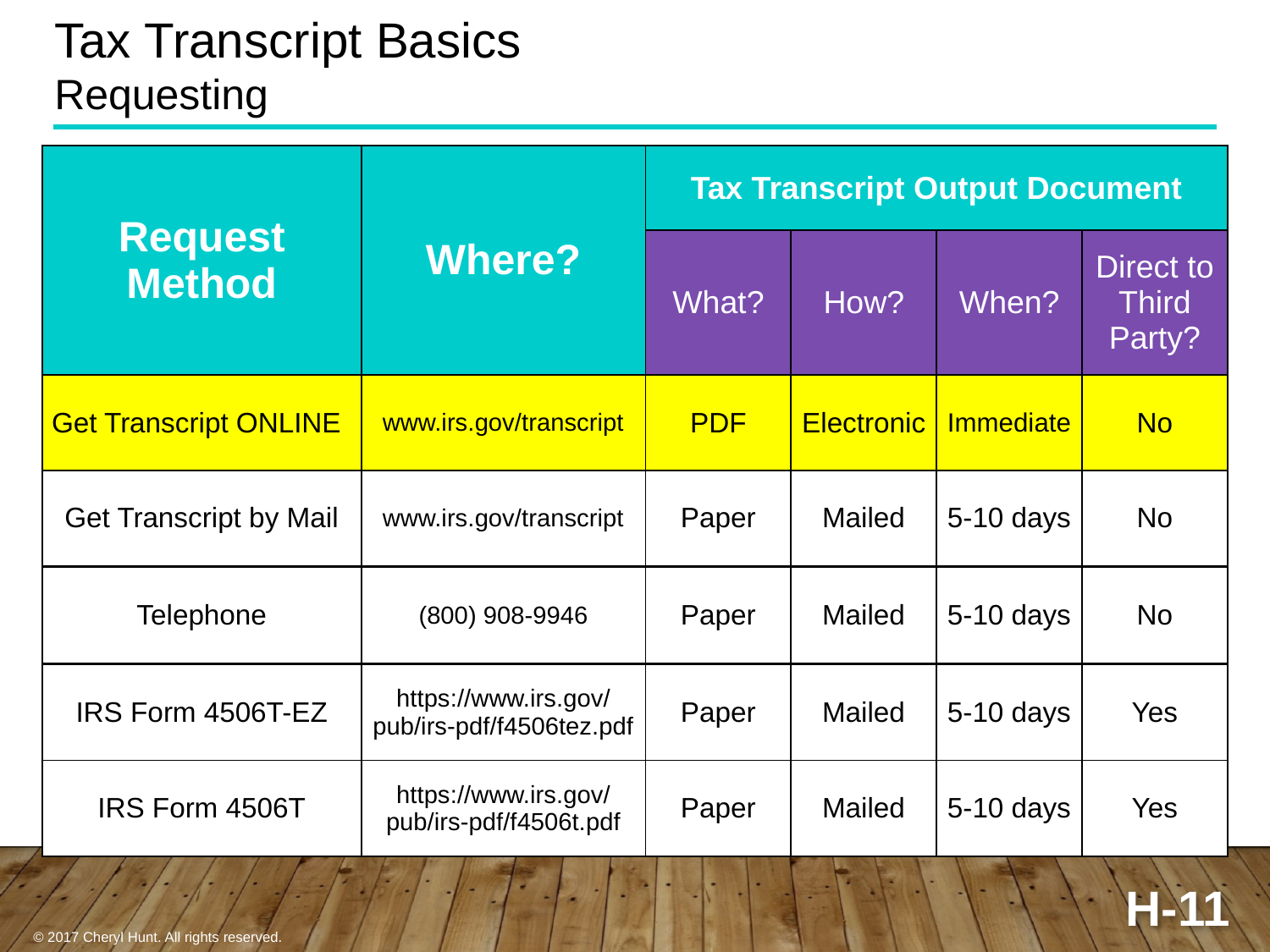

Tax Transcript Basics
Requesting
| Request Method | Where? | Tax Transcript Output Document |  |  |  |
| --- | --- | --- | --- | --- | --- |
|  |  | What? | How? | When? | Direct to Third Party? |
| Get Transcript ONLINE | www.irs.gov/transcript | PDF | Electronic | Immediate | No |
| Get Transcript by Mail | www.irs.gov/transcript | Paper | Mailed | 5-10 days | No |
| --- | --- | --- | --- | --- | --- |
| Telephone | (800) 908-9946 | Paper | Mailed | 5-10 days | No |
| --- | --- | --- | --- | --- | --- |
| IRS Form 4506T-EZ | https://www.irs.gov/pub/irs-pdf/f4506tez.pdf | Paper | Mailed | 5-10 days | Yes |
| --- | --- | --- | --- | --- | --- |
| IRS Form 4506T | https://www.irs.gov/pub/irs-pdf/f4506t.pdf | Paper | Mailed | 5-10 days | Yes |
| --- | --- | --- | --- | --- | --- |
H-11
© 2017 Cheryl Hunt. All rights reserved.